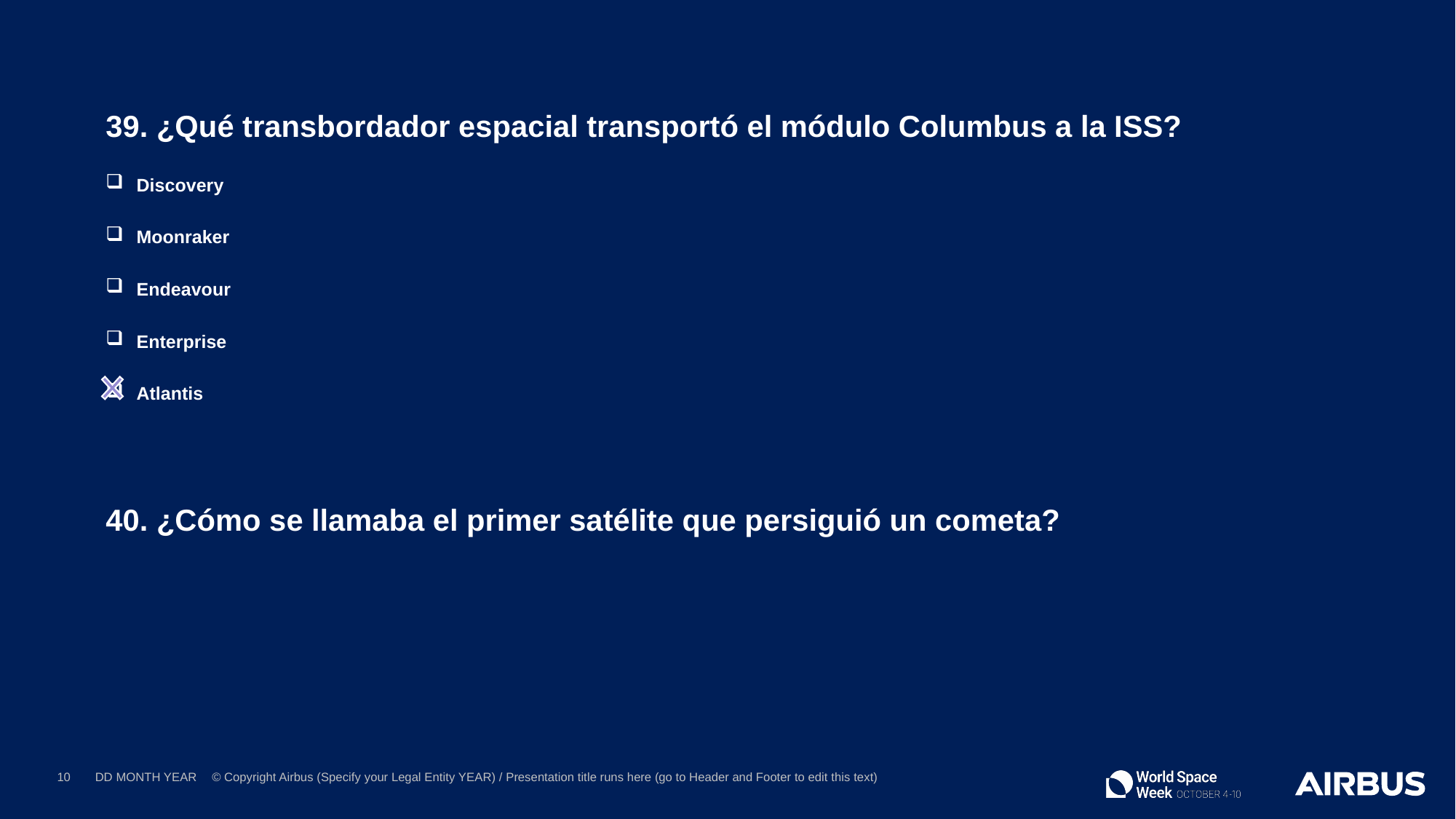

39. ¿Qué transbordador espacial transportó el módulo Columbus a la ISS?
  Discovery
  Moonraker
  Endeavour
  Enterprise
  Atlantis

40. ¿Cómo se llamaba el primer satélite que persiguió un cometa?
Rosetta llevó a Philae, una sonda, durante 10 años antes de llegar a su destino final, el cometa Churyumov-Gerasimenko, y liberar su módulo de aterrizaje.

10
DD MONTH YEAR
© Copyright Airbus (Specify your Legal Entity YEAR) / Presentation title runs here (go to Header and Footer to edit this text)